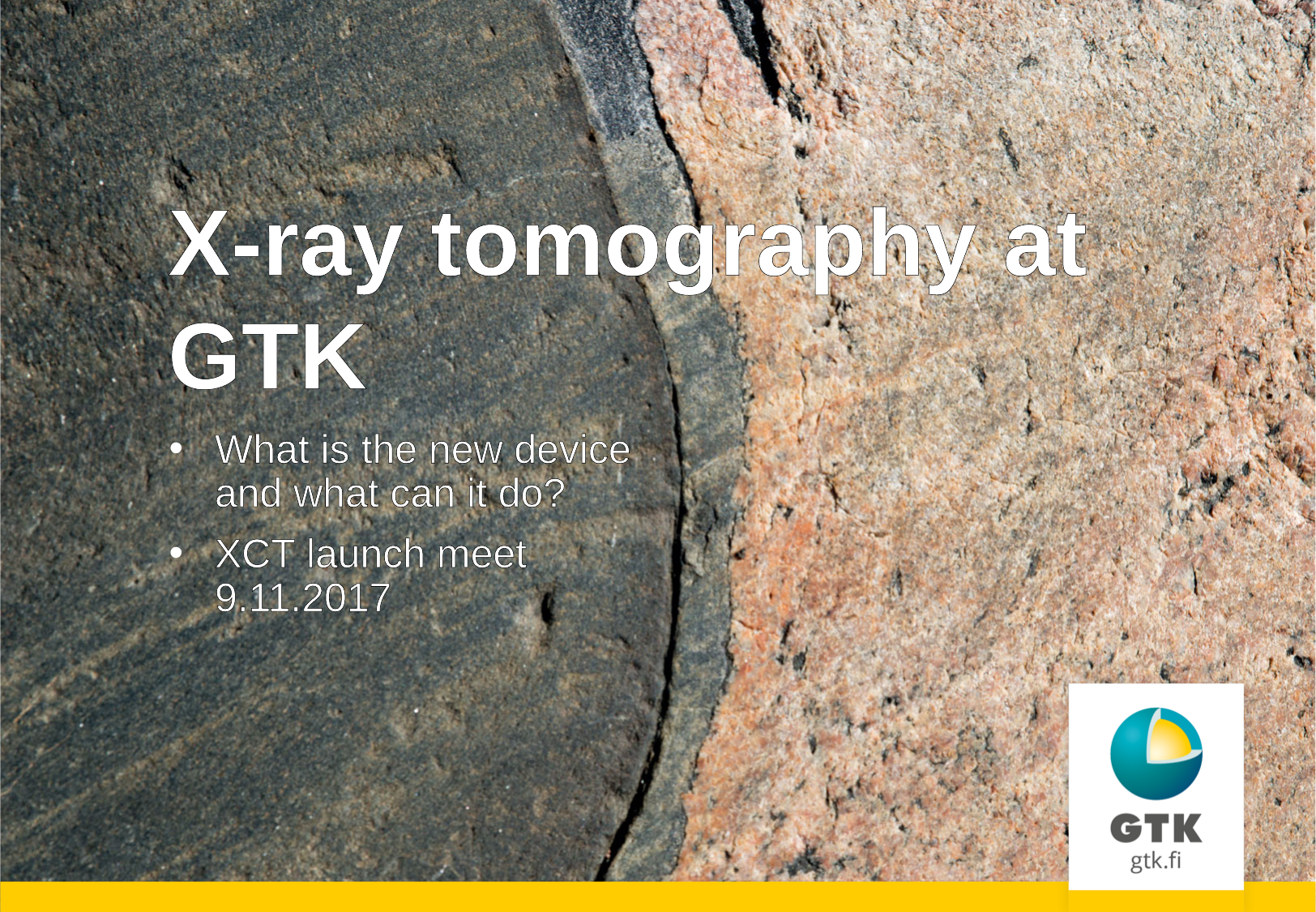

# X-ray tomography at GTK
What is the new device and what can it do?
XCT launch meet 9.11.2017